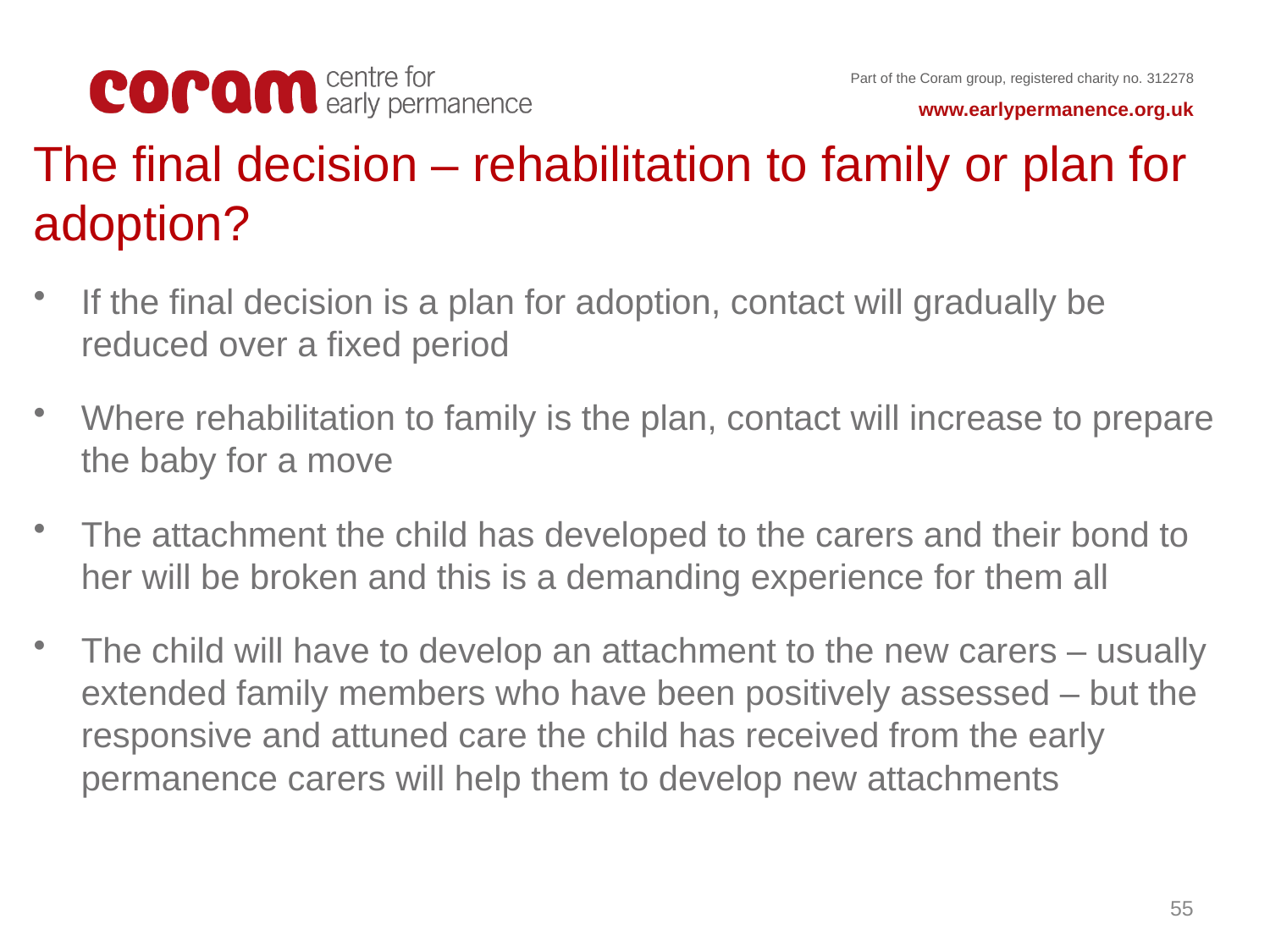

The final decision – rehabilitation to family or plan for adoption?

If the final decision is a plan for adoption, contact will gradually be reduced over a fixed period

Where rehabilitation to family is the plan, contact will increase to prepare the baby for a move

The attachment the child has developed to the carers and their bond to her will be broken and this is a demanding experience for them all

The child will have to develop an attachment to the new carers – usually extended family members who have been positively assessed – but the responsive and attuned care the child has received from the early permanence carers will help them to develop new attachments

55